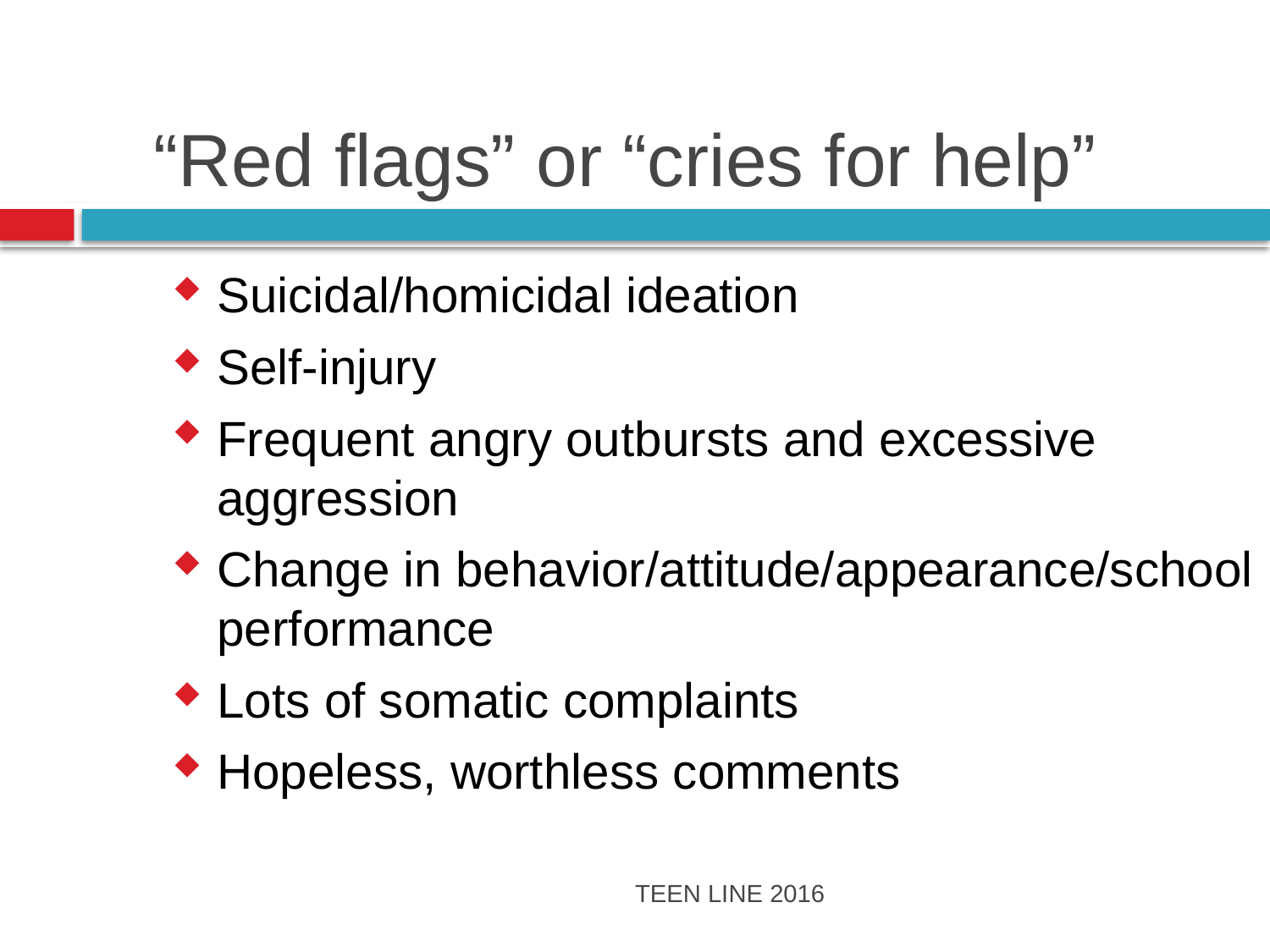

# “Red flags” or “cries for help”
Suicidal/homicidal ideation
Self-injury
Frequent angry outbursts and excessive aggression
Change in behavior/attitude/appearance/school performance
Lots of somatic complaints
Hopeless, worthless comments

TEEN LINE 2016